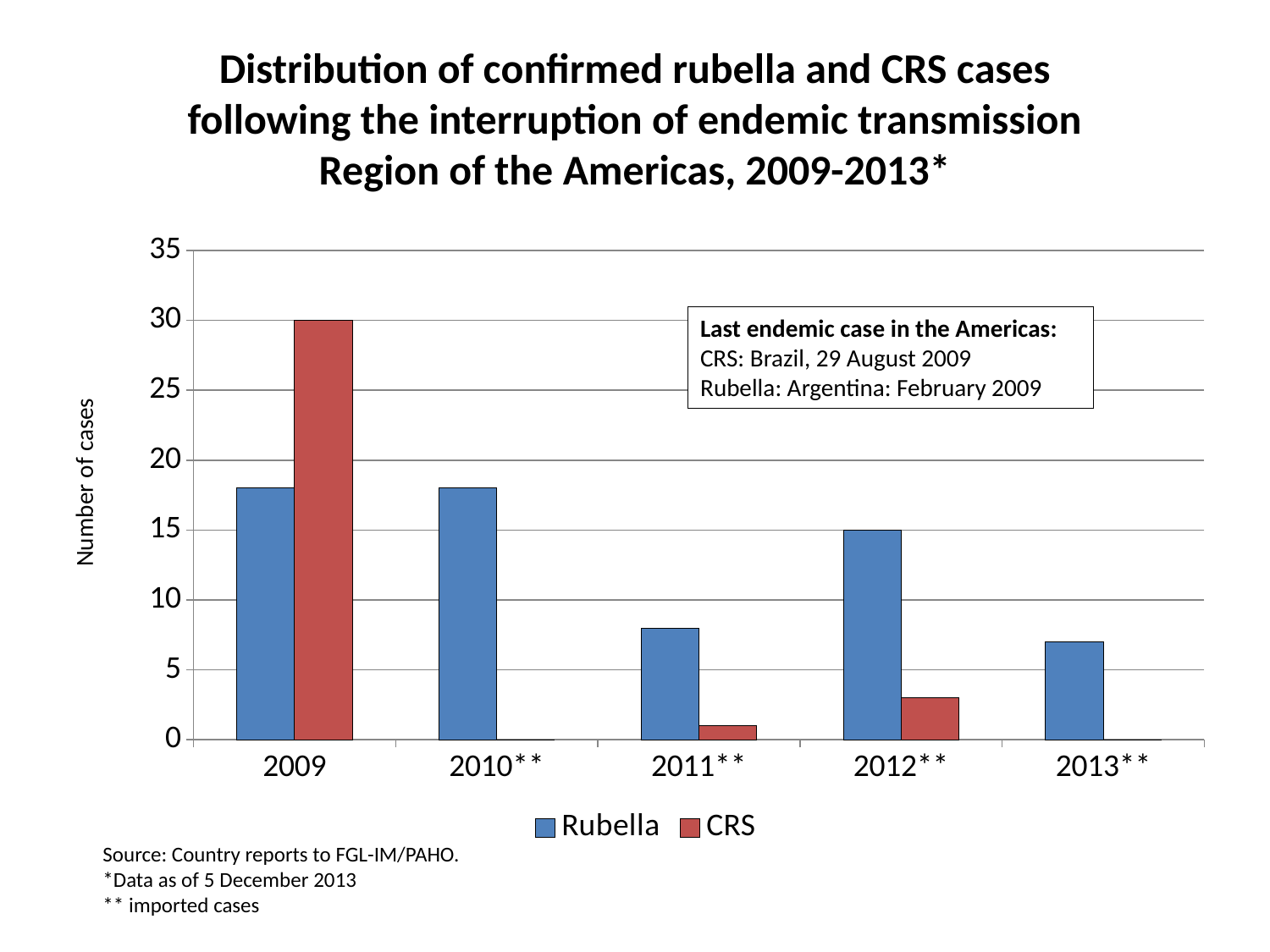

# Distribution of confirmed rubella and CRS cases following the interruption of endemic transmission Region of the Americas, 2009-2013*

### Chart

| Category | Rubella | CRS |
|---|---|---|
| 2009 | 18.0 | 30.0 |
| 2010** | 18.0 | 0.0 |
| 2011** | 8.0 | 1.0 |
| 2012** | 15.0 | 3.0 |
| 2013** | 7.0 | 0.0 |
Last endemic case in the Americas:
CRS: Brazil, 29 August 2009
Rubella: Argentina: February 2009
Source: Country reports to FGL-IM/PAHO.
*Data as of 5 December 2013
** imported cases